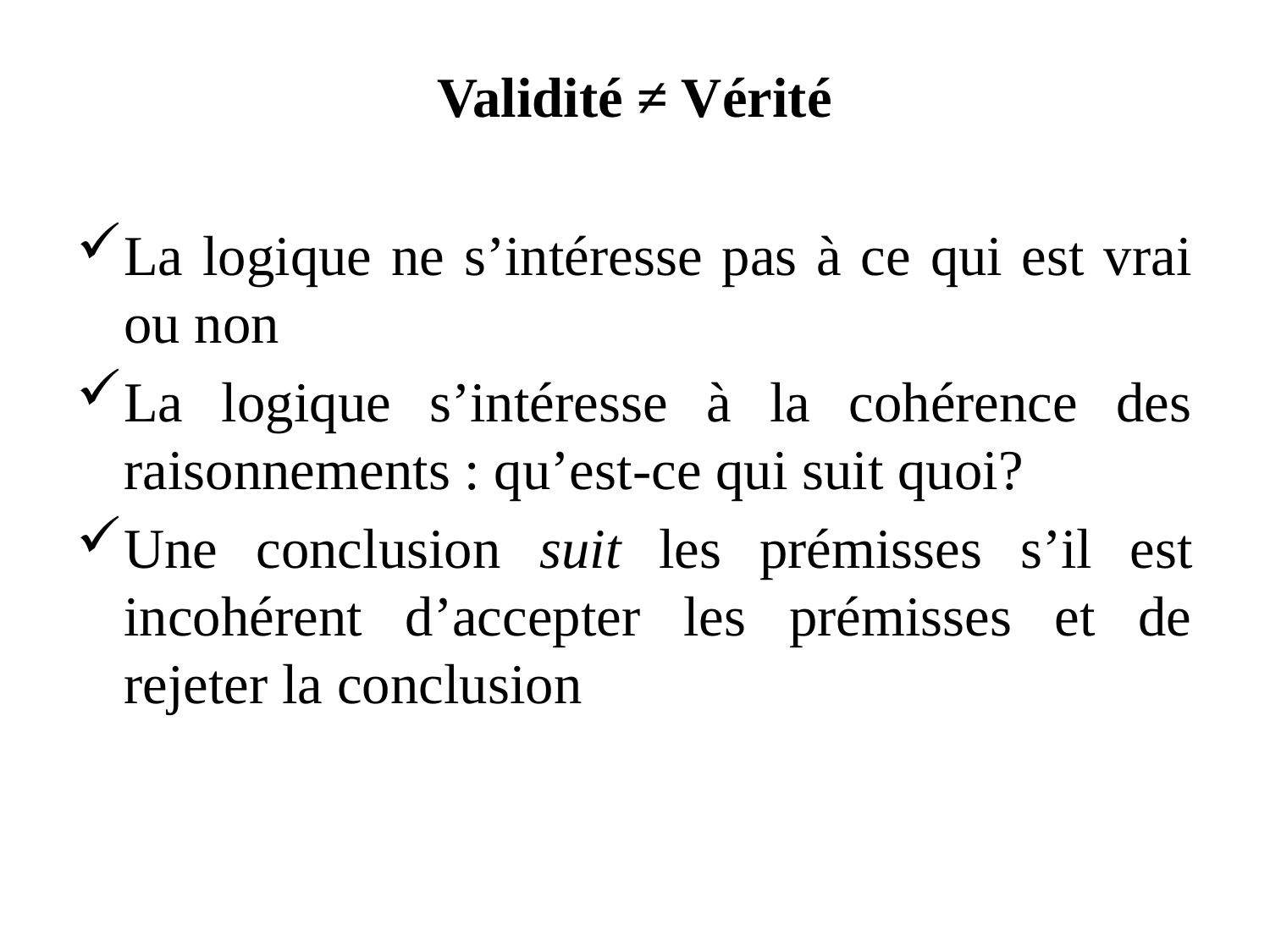

Validité ≠ Vérité

La logique ne s’intéresse pas à ce qui est vrai ou non
La logique s’intéresse à la cohérence des raisonnements : qu’est-ce qui suit quoi?
Une conclusion suit les prémisses s’il est incohérent d’accepter les prémisses et de rejeter la conclusion